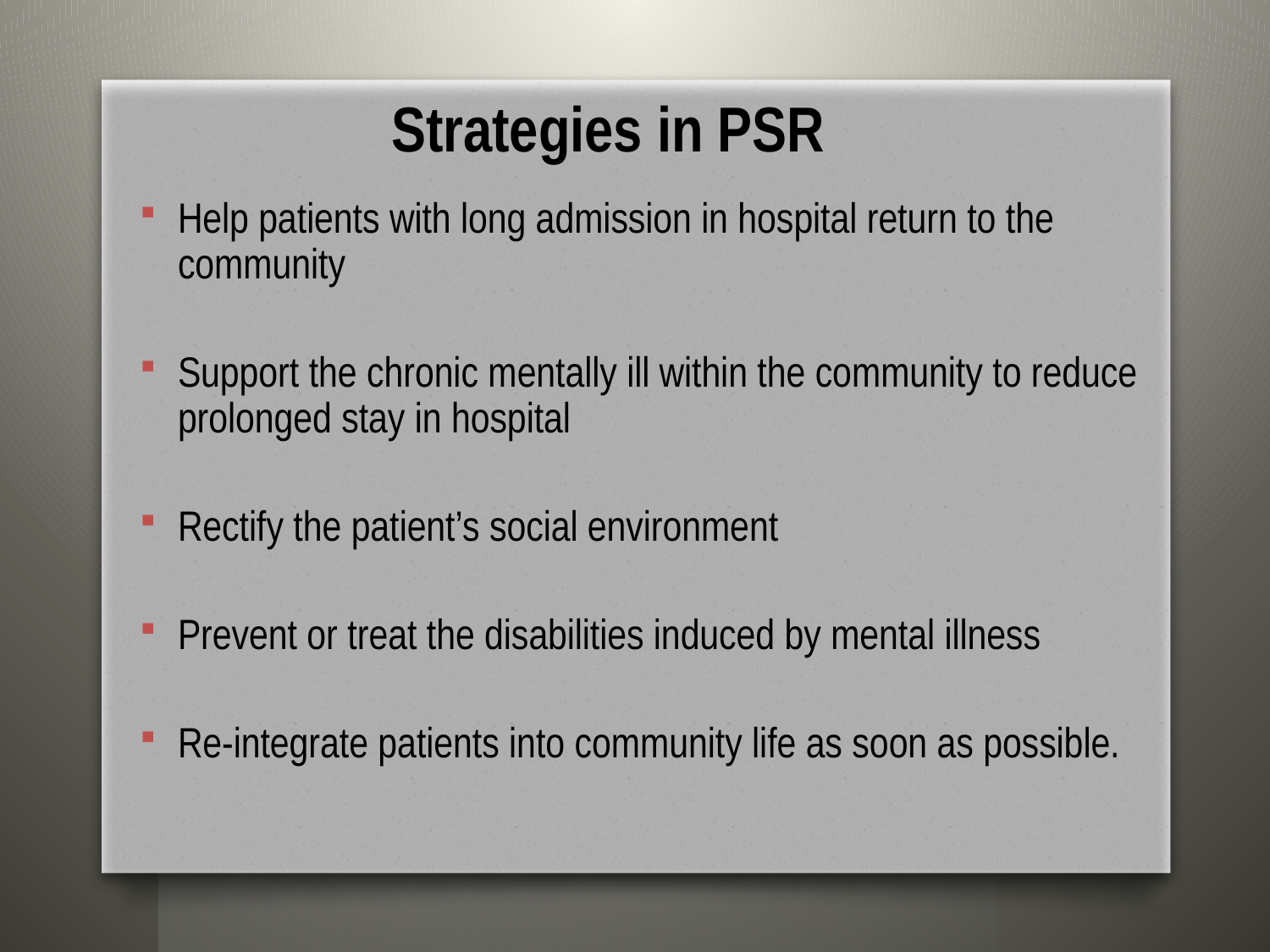

# Strategies in PSR
Help patients with long admission in hospital return to the community

Support the chronic mentally ill within the community to reduce prolonged stay in hospital

Rectify the patient’s social environment

Prevent or treat the disabilities induced by mental illness

Re-integrate patients into community life as soon as possible.